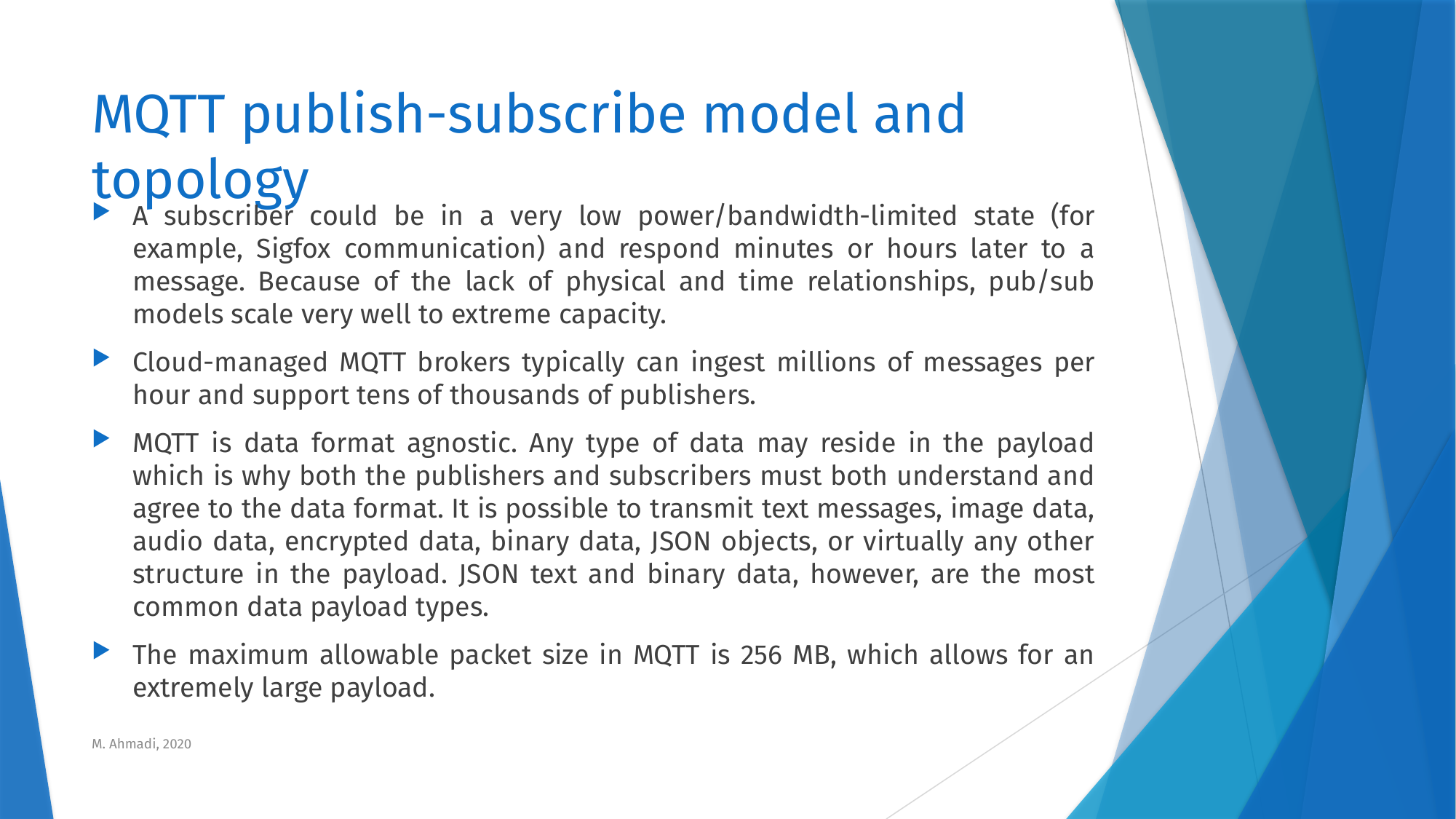

# MQTT publish-subscribe model and topology
A subscriber could be in a very low power/bandwidth-limited state (for example, Sigfox communication) and respond minutes or hours later to a message. Because of the lack of physical and time relationships, pub/sub models scale very well to extreme capacity.
Cloud-managed MQTT brokers typically can ingest millions of messages per hour and support tens of thousands of publishers.
MQTT is data format agnostic. Any type of data may reside in the payload which is why both the publishers and subscribers must both understand and agree to the data format. It is possible to transmit text messages, image data, audio data, encrypted data, binary data, JSON objects, or virtually any other structure in the payload. JSON text and binary data, however, are the most common data payload types.
The maximum allowable packet size in MQTT is 256 MB, which allows for an extremely large payload.

M. Ahmadi, 2020